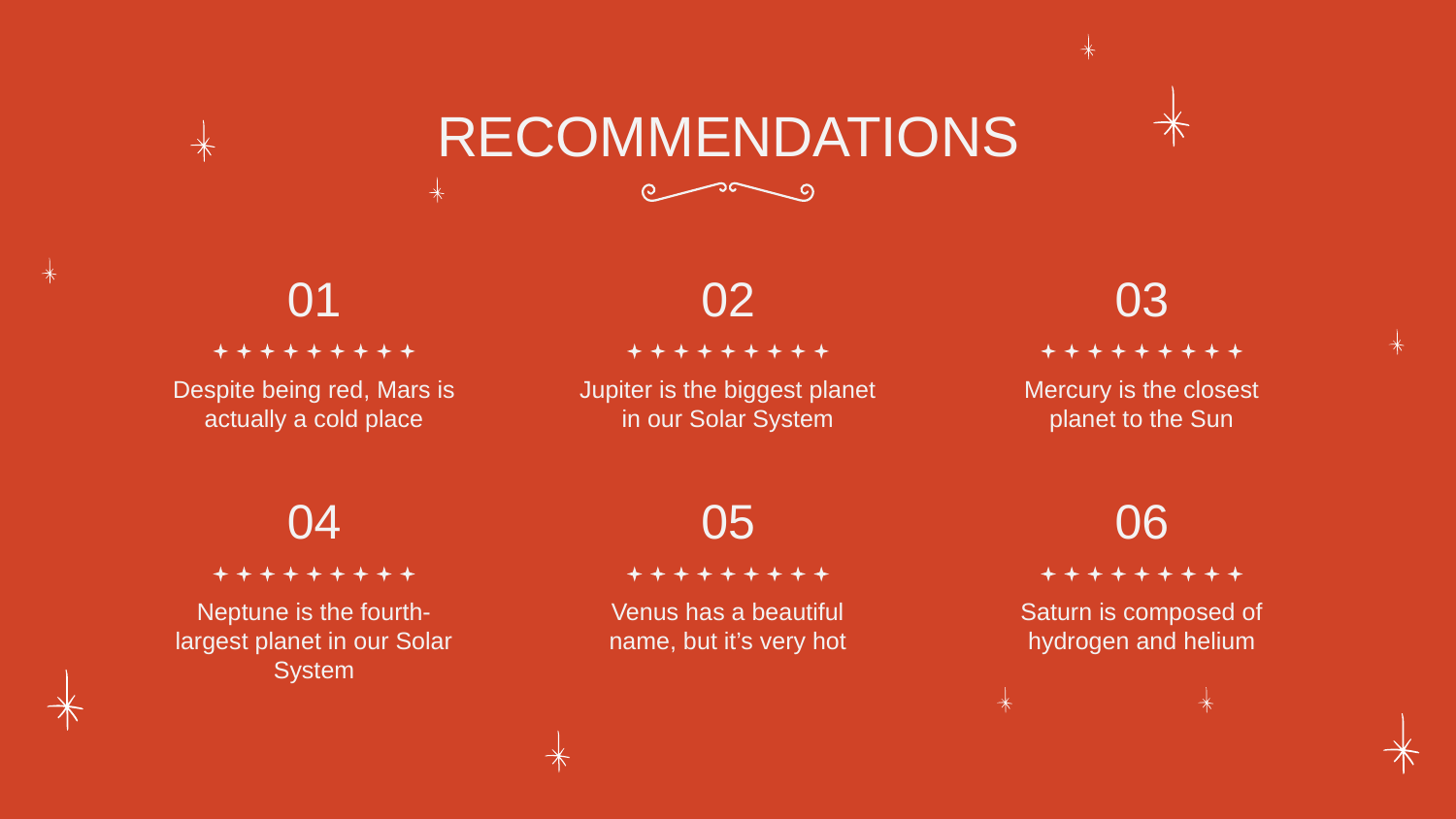

RECOMMENDATIONS

# 01
02
03

Despite being red, Mars is actually a cold place
Jupiter is the biggest planet in our Solar System
Mercury is the closest planet to the Sun
04
05
06

Neptune is the fourth-largest planet in our Solar System
Venus has a beautiful name, but it’s very hot
Saturn is composed of hydrogen and helium